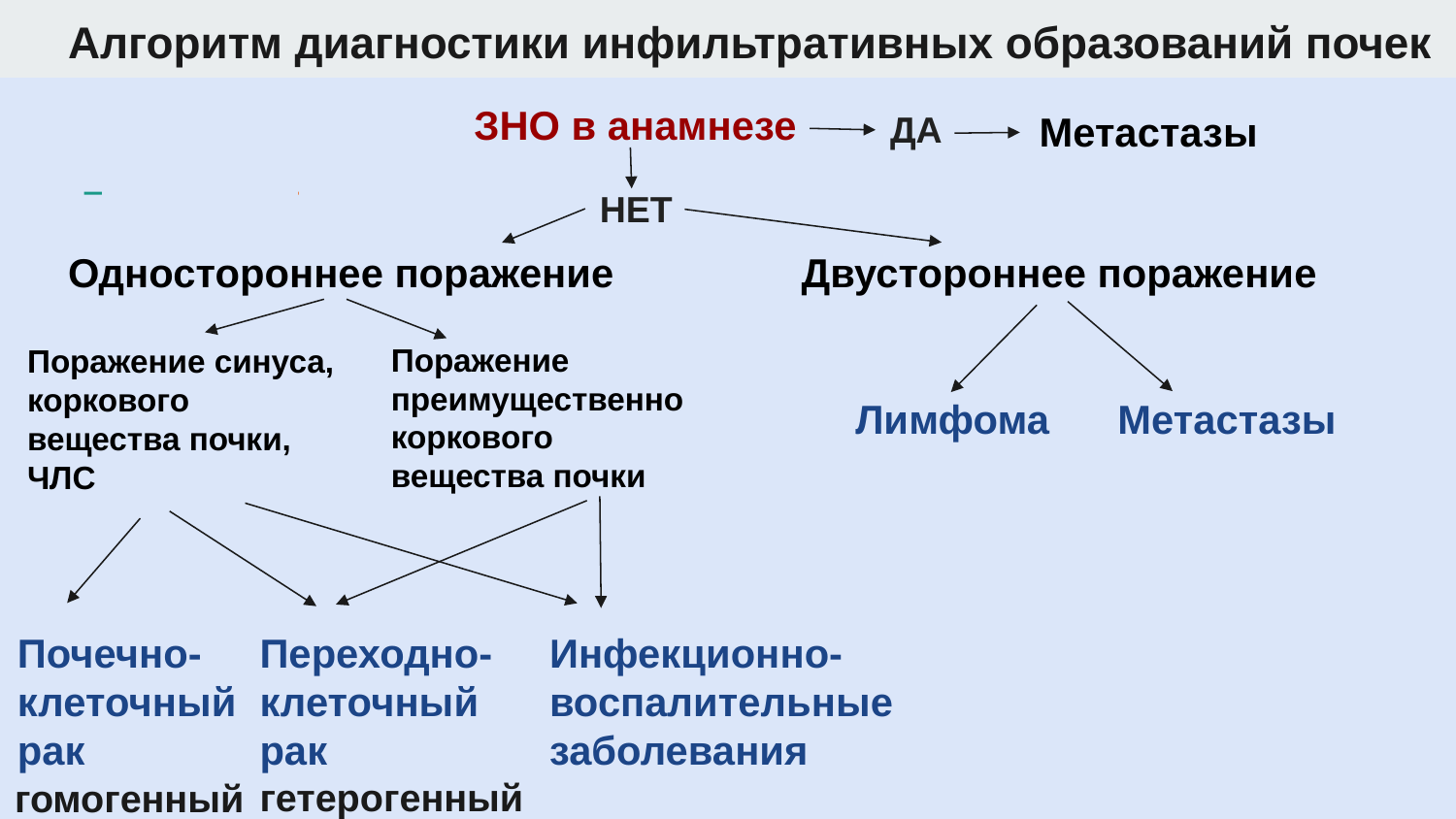

Алгоритм диагностики инфильтративных образований почек
ЗНО в анамнезе
Метастазы
ДА
НЕТ

Одностороннее поражение
Двустороннее поражение
Поражение преимущественно коркового вещества почки
Поражение синуса, коркового вещества почки, ЧЛС
Лимфома
Метастазы
Почечно-
клеточный рак
Переходно-
клеточный рак
гетерогенный
Инфекционно-
воспалительные заболевания
гомогенный